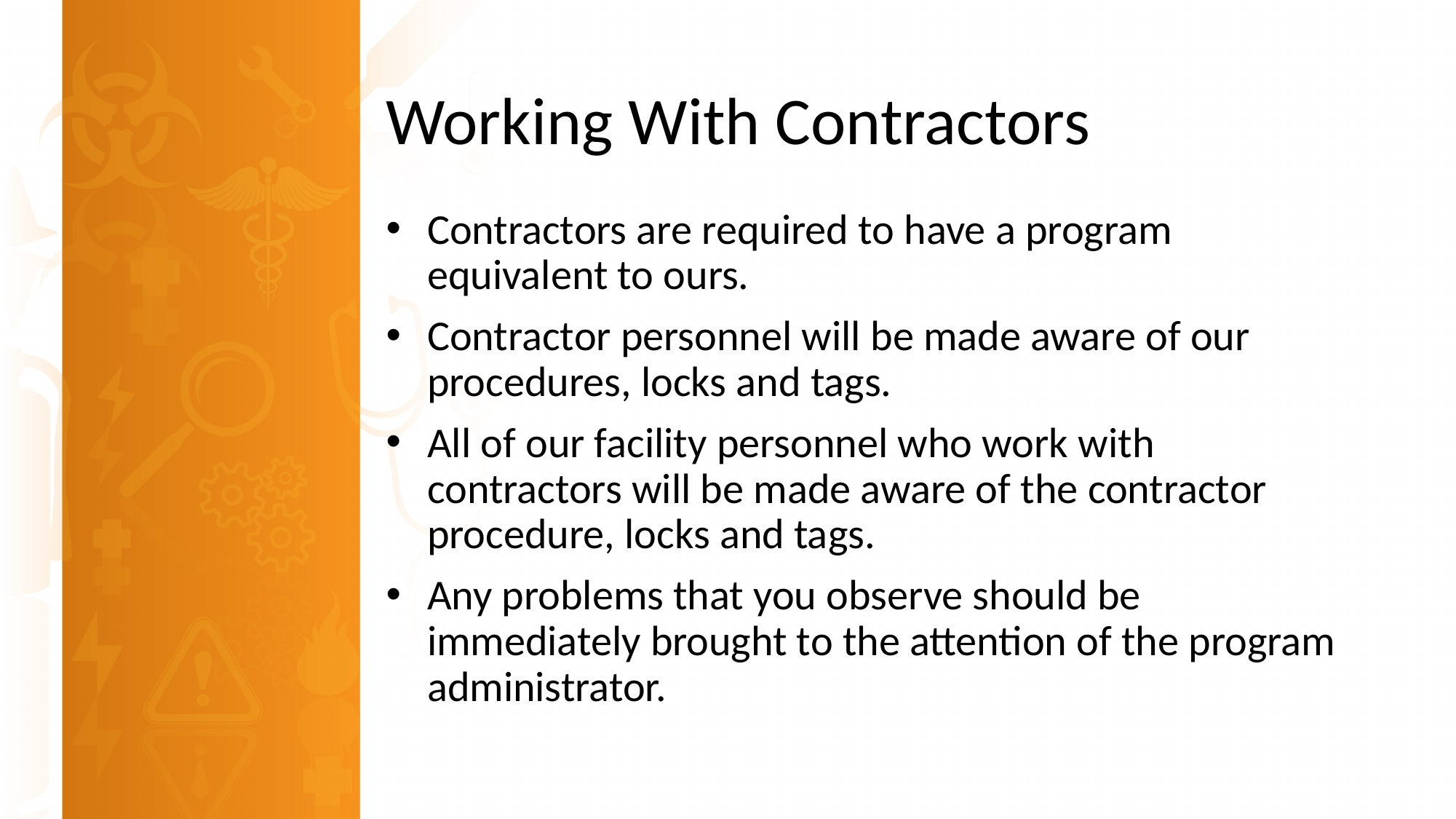

# Working With Contractors
Contractors are required to have a program equivalent to ours.
Contractor personnel will be made aware of our procedures, locks and tags.
All of our facility personnel who work with contractors will be made aware of the contractor procedure, locks and tags.
Any problems that you observe should be immediately brought to the attention of the program administrator.